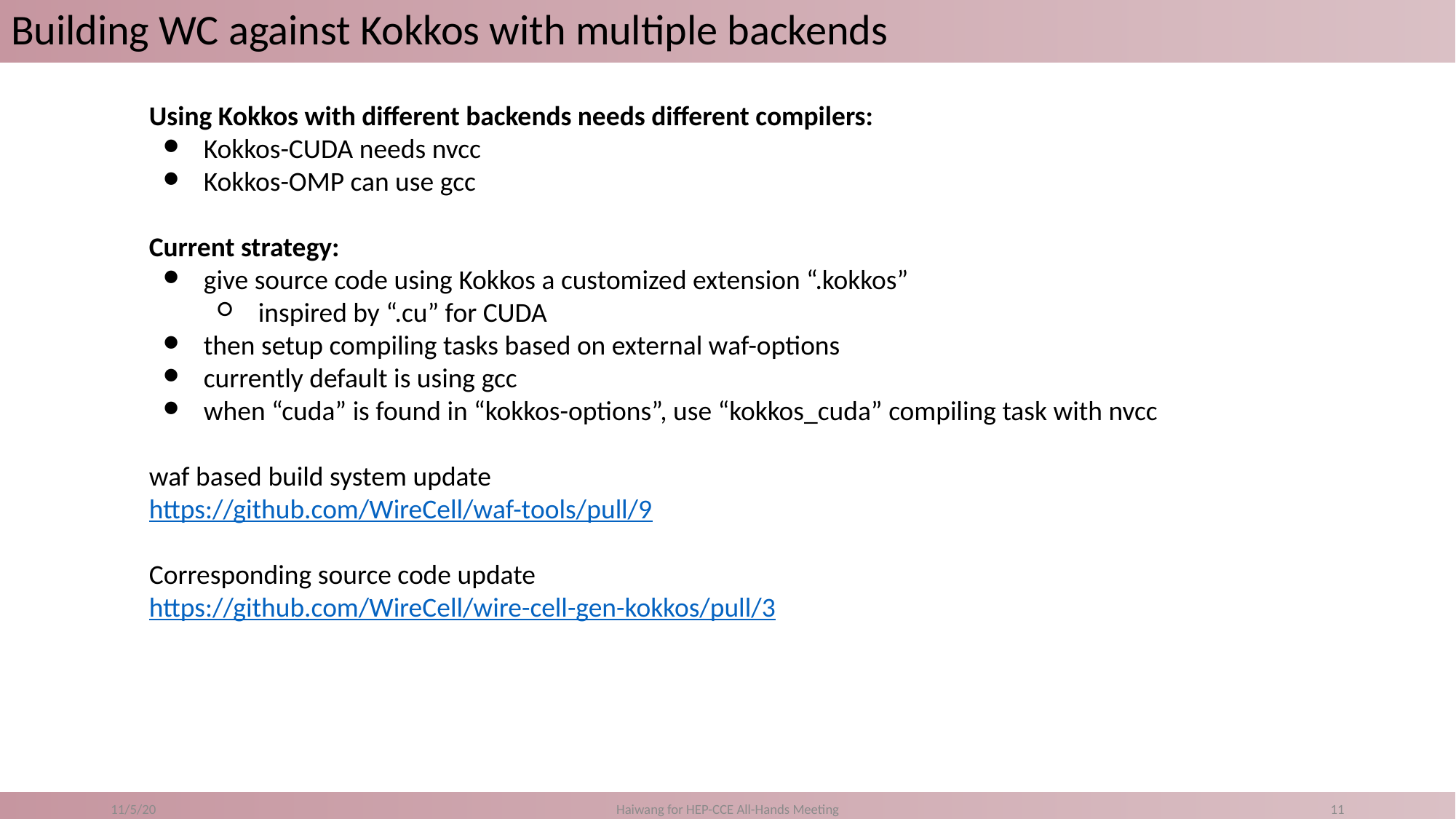

# Building WC against Kokkos with multiple backends
Using Kokkos with different backends needs different compilers:
Kokkos-CUDA needs nvcc
Kokkos-OMP can use gcc

Current strategy:
give source code using Kokkos a customized extension “.kokkos”
inspired by “.cu” for CUDA
then setup compiling tasks based on external waf-options
currently default is using gcc
when “cuda” is found in “kokkos-options”, use “kokkos_cuda” compiling task with nvcc

waf based build system update
https://github.com/WireCell/waf-tools/pull/9

Corresponding source code update
https://github.com/WireCell/wire-cell-gen-kokkos/pull/3
11/5/20
Haiwang for HEP-CCE All-Hands Meeting
11